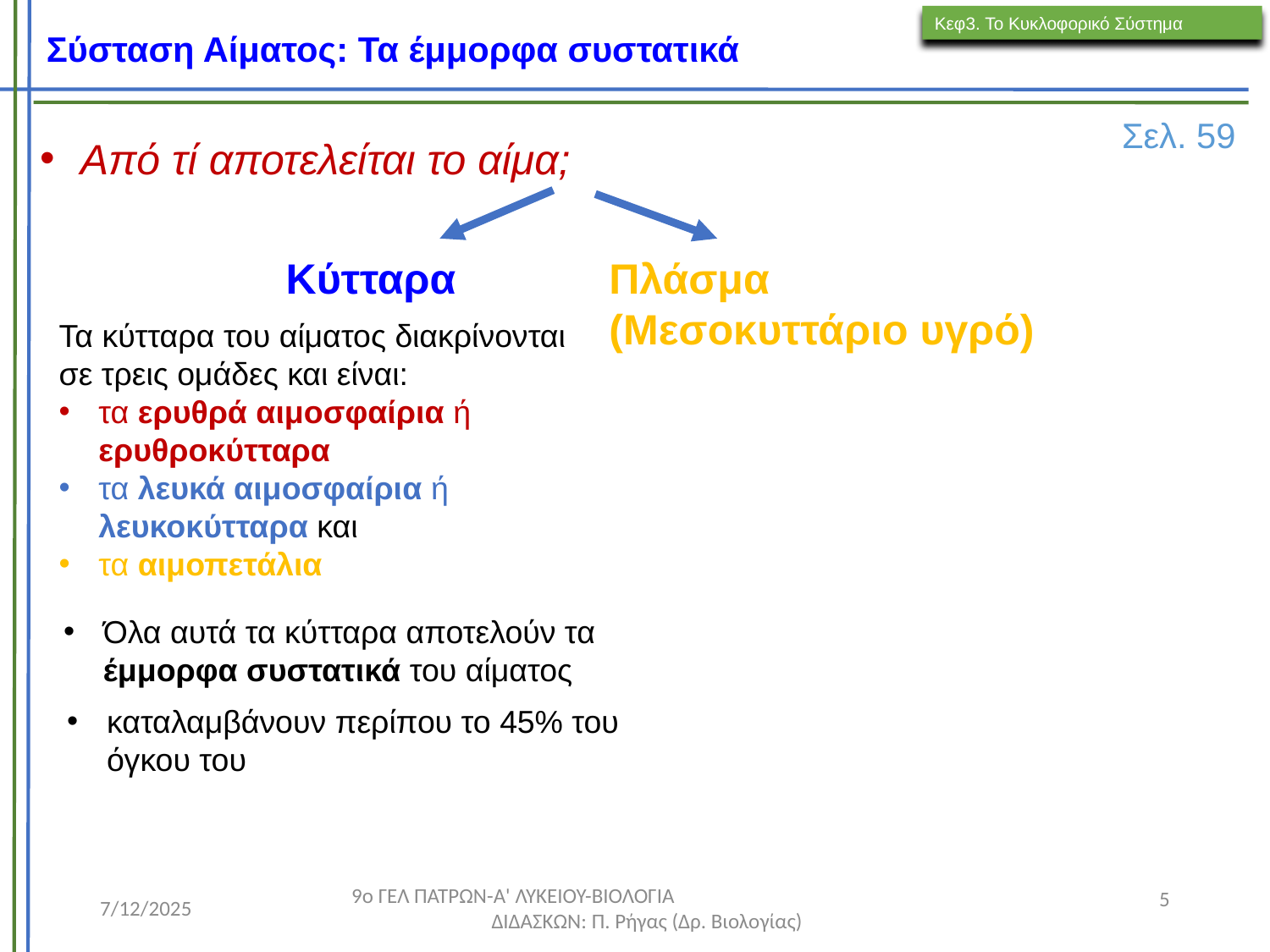

# Σύσταση Αίματος: Τα έμμορφα συστατικά
Κεφ3. Το Κυκλοφορικό Σύστημα
Σελ. 59
Από τί αποτελείται το αίμα;
Κύτταρα
Πλάσμα (Μεσοκυττάριο υγρό)
Τα κύτταρα του αίματος διακρίνονται σε τρεις ομάδες και είναι:
τα ερυθρά αιμοσφαίρια ή ερυθροκύτταρα
τα λευκά αιμοσφαίρια ή λευκοκύτταρα και
τα αιμοπετάλια
Όλα αυτά τα κύτταρα αποτελούν τα έμμορφα συστατικά του αίματος
καταλαμβάνουν περίπου το 45% του όγκου του
5
7/12/2025
9ο ΓΕΛ ΠΑΤΡΩΝ-Α' ΛΥΚΕΙΟΥ-ΒΙΟΛΟΓΙΑ                                                        ΔΙΔΑΣΚΩΝ: Π. Ρήγας (Δρ. Βιολογίας)